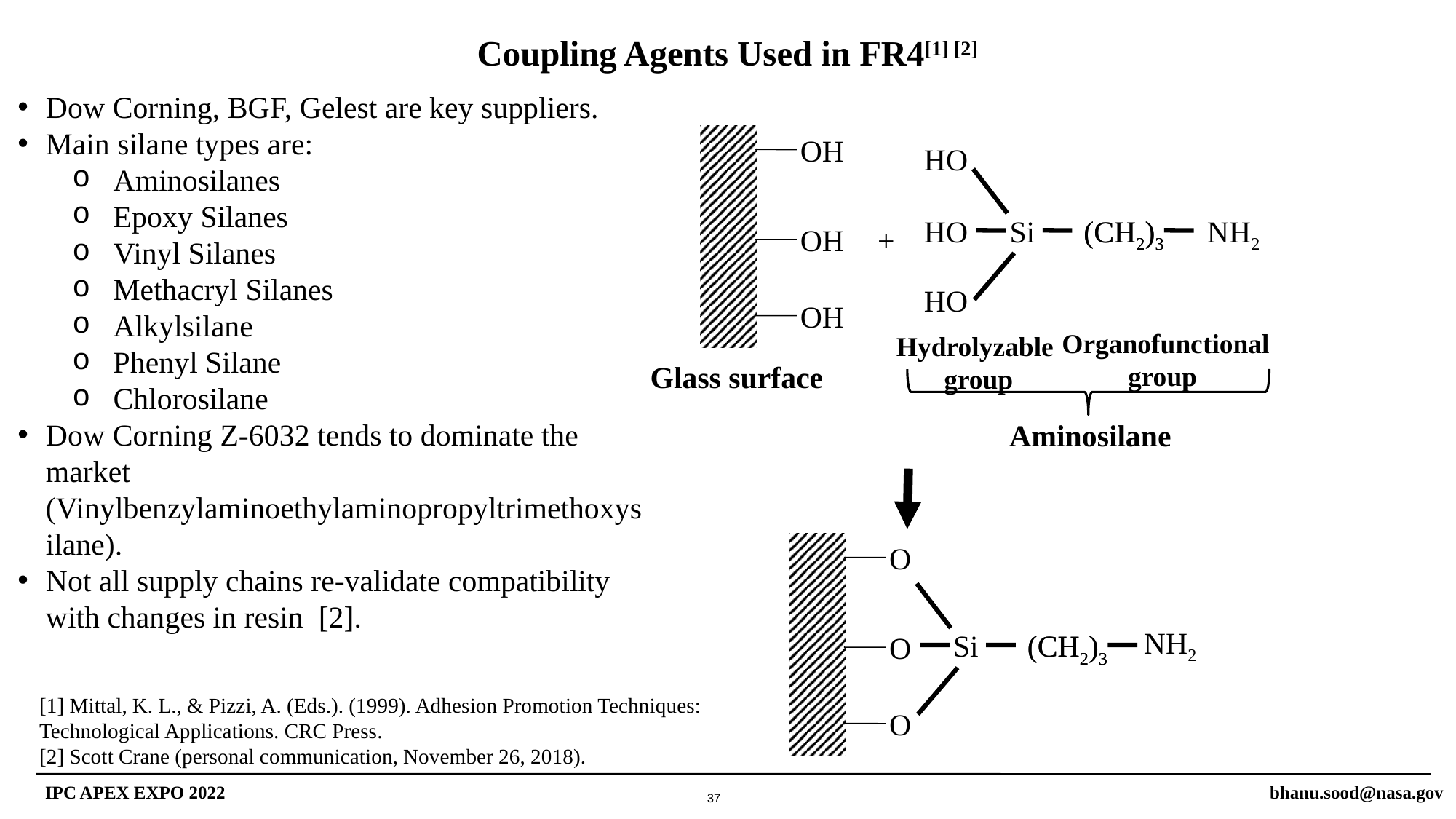

# Coupling Agents Used in FR4[1] [2]
Dow Corning, BGF, Gelest are key suppliers.
Main silane types are:
Aminosilanes
Epoxy Silanes
Vinyl Silanes
Methacryl Silanes
Alkylsilane
Phenyl Silane
Chlorosilane
Dow Corning Z-6032 tends to dominate the market (Vinylbenzylaminoethylaminopropyltrimethoxysilane).
Not all supply chains re-validate compatibility with changes in resin  [2].

OH
HO

HO
Si
(CH2)3
(CH2)3
NH2

OH
+

HO
OH

 Organofunctional group
Hydrolyzable
group
Glass surface
Aminosilane

O

NH2
Si
(CH2)3
(CH2)3
O

[1] Mittal, K. L., & Pizzi, A. (Eds.). (1999). Adhesion Promotion Techniques: Technological Applications. CRC Press.
[2] Scott Crane (personal communication, November 26, 2018).
O